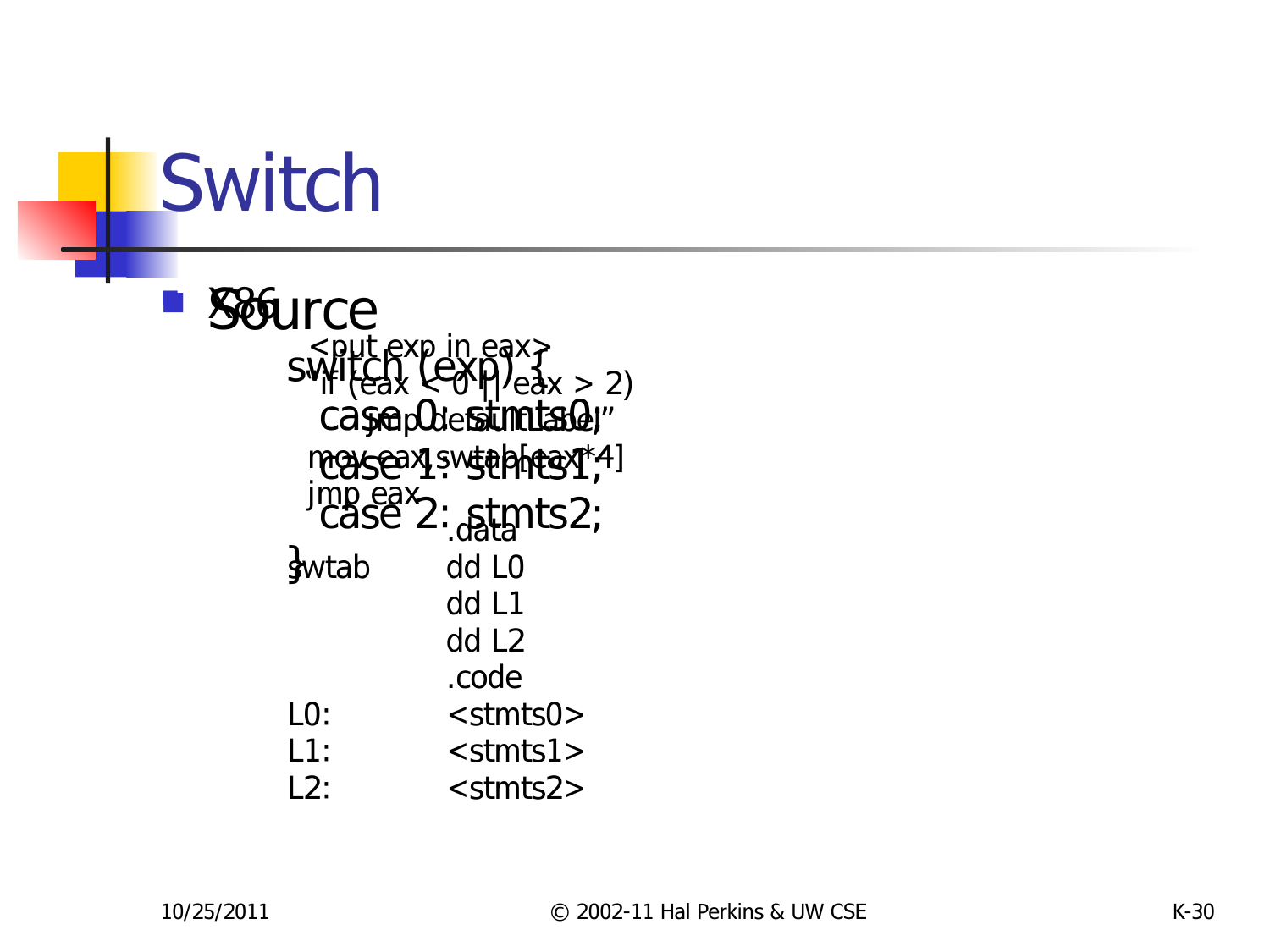

# Switch
Source
switch (exp) {
  	case 0: stmts0;
  	case 1: stmts1;
	case 2: stmts2;
}

X86
  <put exp in eax>
  “if (eax < 0 || eax > 2)
        jmp defaultLabel”
  mov eax,swtab[eax*4]
  jmp eax
		.data
swtab	dd L0
		dd L1
		dd L2
		.code
L0:	<stmts0>
L1:	<stmts1>
L2:	<stmts2>
10/25/2011
© 2002-11 Hal Perkins & UW CSE
K-30